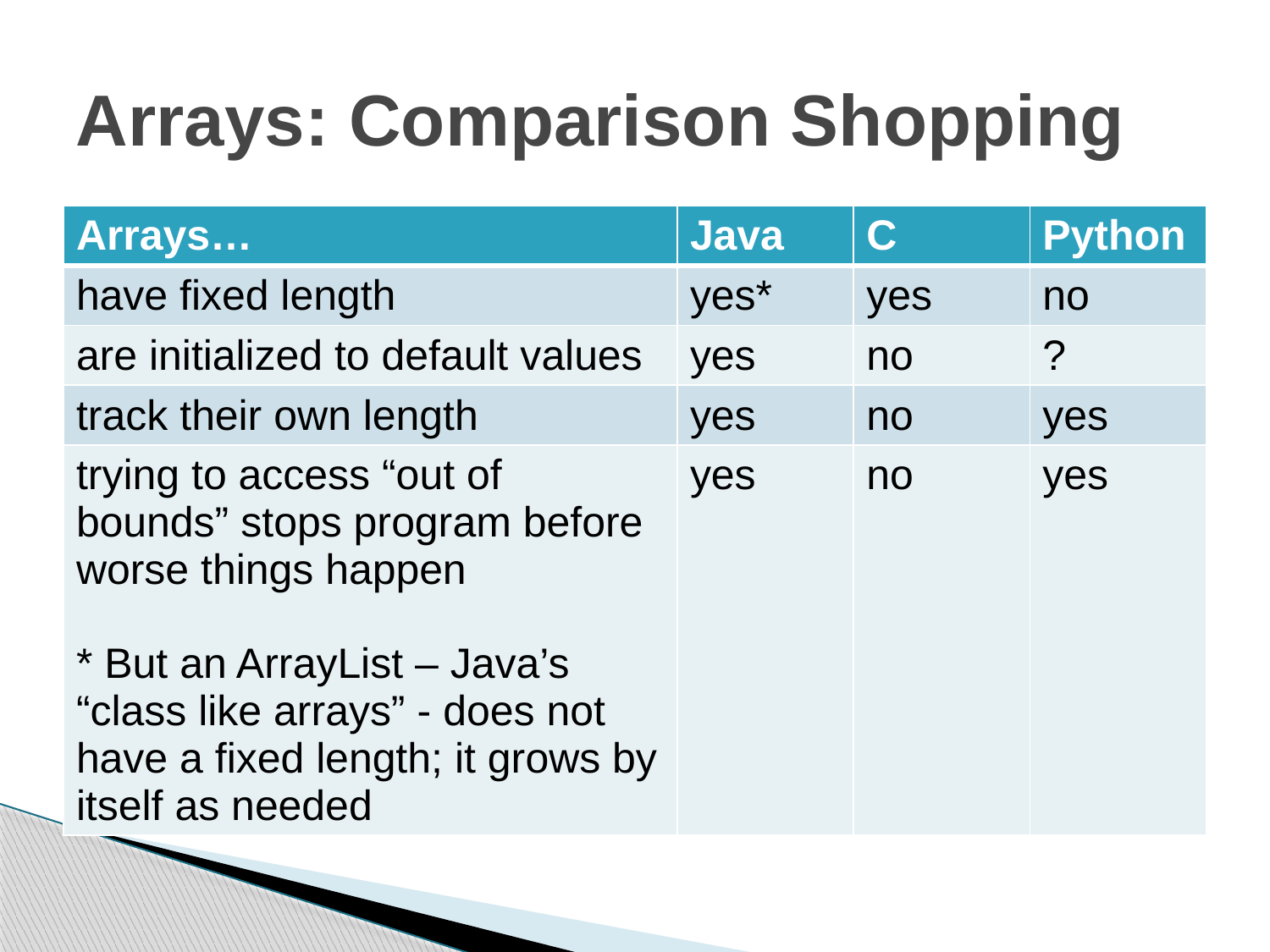

# Arrays: Comparison Shopping
| Arrays… | Java | C | Python |
| --- | --- | --- | --- |
| have fixed length | yes\* | yes | no |
| are initialized to default values | yes | no | ? |
| track their own length | yes | no | yes |
| trying to access “out of bounds” stops program before worse things happen \* But an ArrayList – Java’s “class like arrays” - does not have a fixed length; it grows by itself as needed | yes | no | yes |